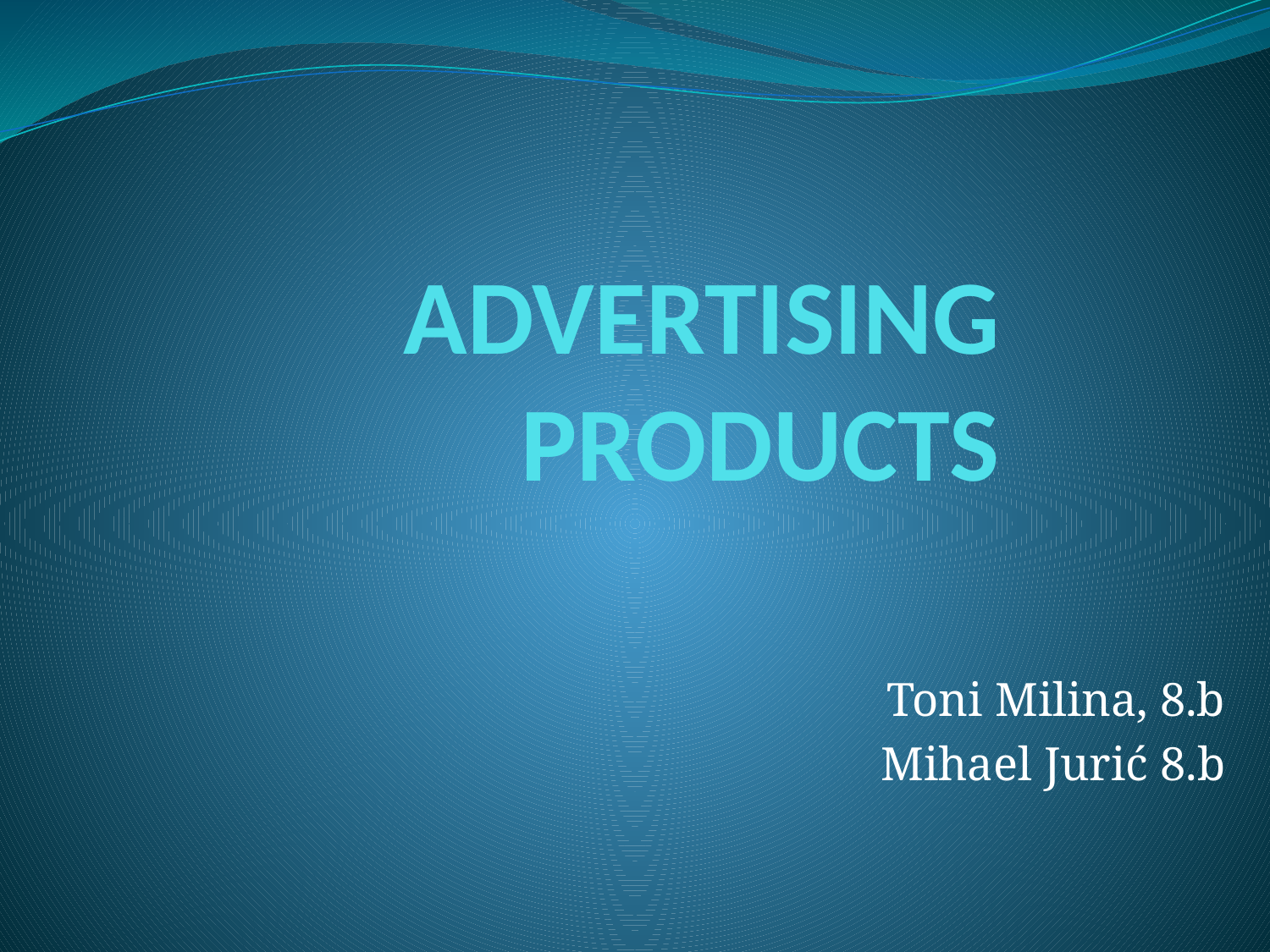

# ADVERTISING PRODUCTS
Toni Milina, 8.b
Mihael Jurić 8.b